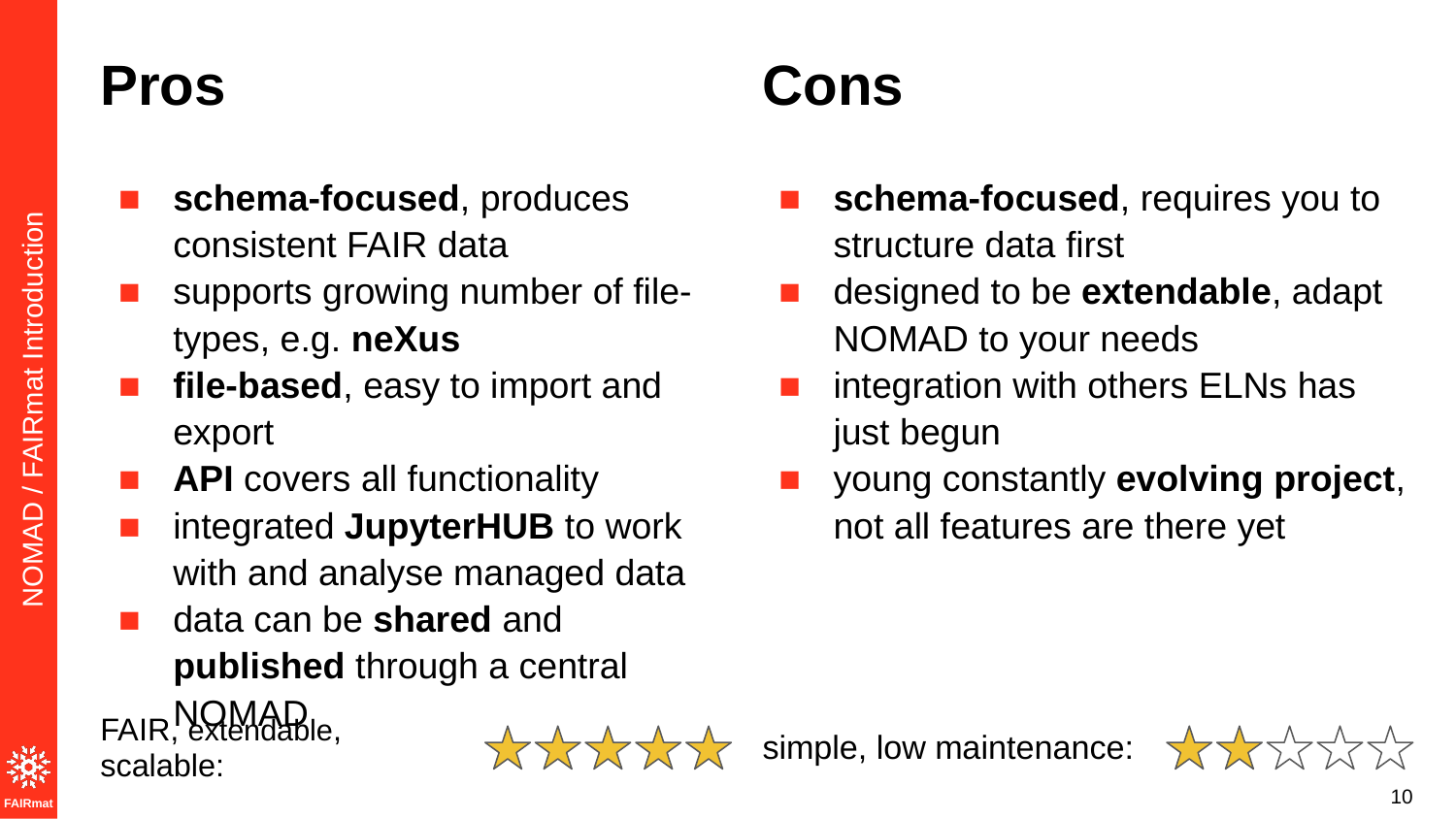

# Pros
Cons
schema-focused, produces consistent FAIR data
supports growing number of file-types, e.g. neXus
file-based, easy to import and export
API covers all functionality
integrated JupyterHUB to work with and analyse managed data
data can be shared and published through a central NOMAD
schema-focused, requires you to structure data first
designed to be extendable, adapt NOMAD to your needs
integration with others ELNs has just begun
young constantly evolving project, not all features are there yet

FAIR, extendable, scalable:
simple, low maintenance:

10